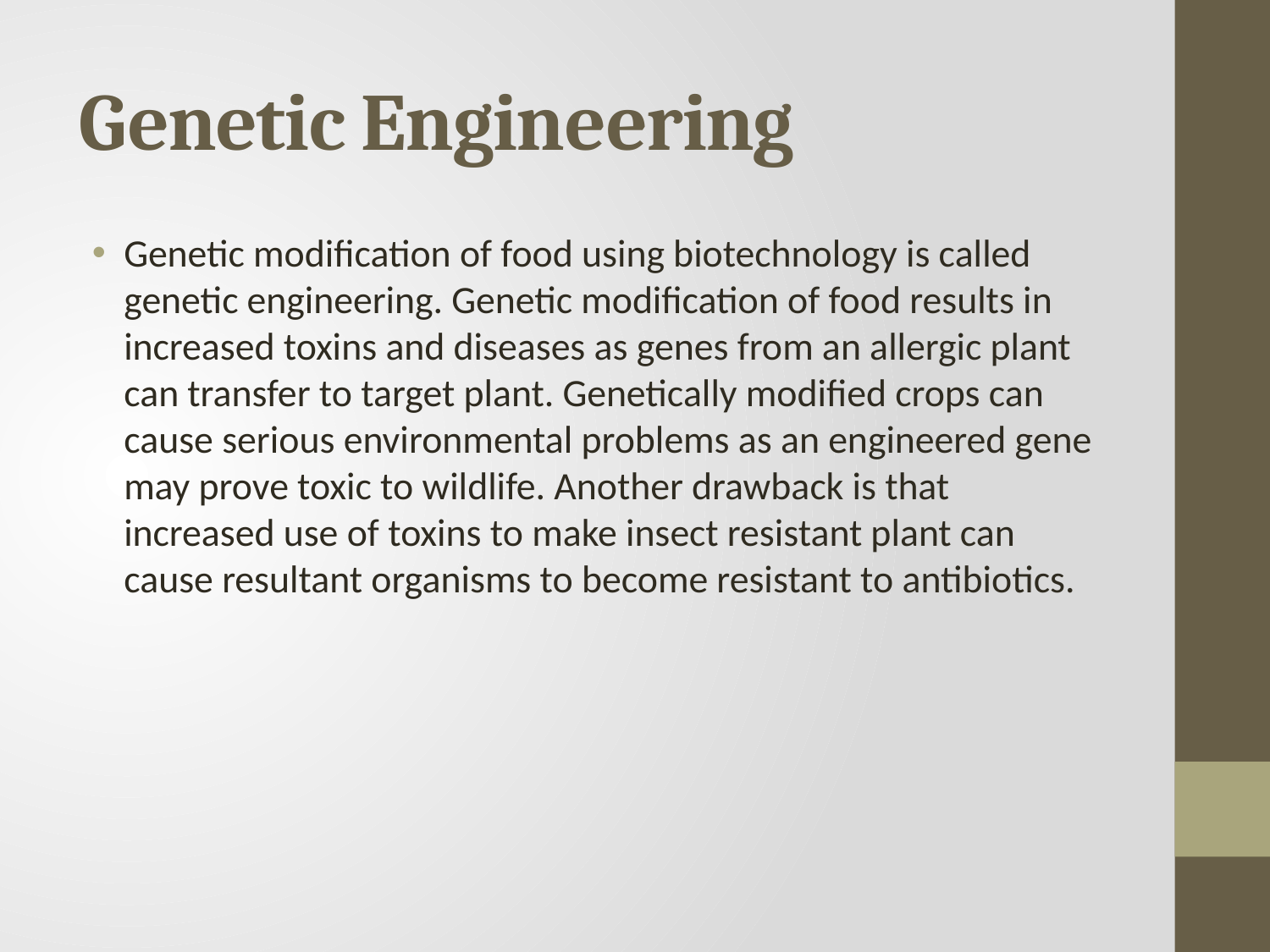

# Genetic Engineering
Genetic modification of food using biotechnology is called genetic engineering. Genetic modification of food results in increased toxins and diseases as genes from an allergic plant can transfer to target plant. Genetically modified crops can cause serious environmental problems as an engineered gene may prove toxic to wildlife. Another drawback is that increased use of toxins to make insect resistant plant can cause resultant organisms to become resistant to antibiotics.